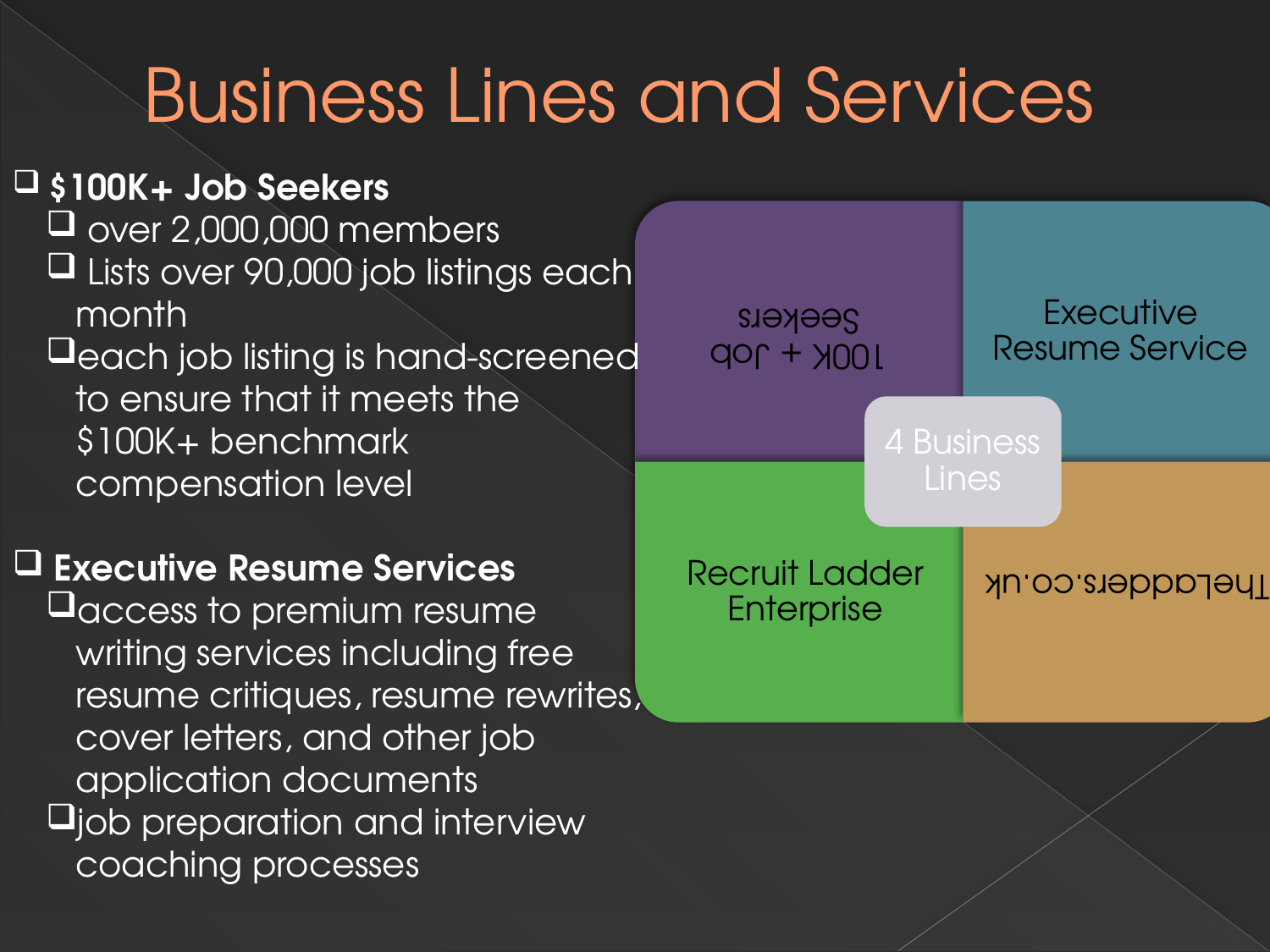

# Business Lines and Services
 $100K+ Job Seekers
 over 2,000,000 members
 Lists over 90,000 job listings each month
each job listing is hand-screened to ensure that it meets the $100K+ benchmark compensation level

 Executive Resume Services
access to premium resume writing services including free resume critiques, resume rewrites, cover letters, and other job application documents
job preparation and interview coaching processes
100K + Job Seekers
Executive Resume Service
Recruit Ladder Enterprise
TheLadders.co.uk
4 Business Lines